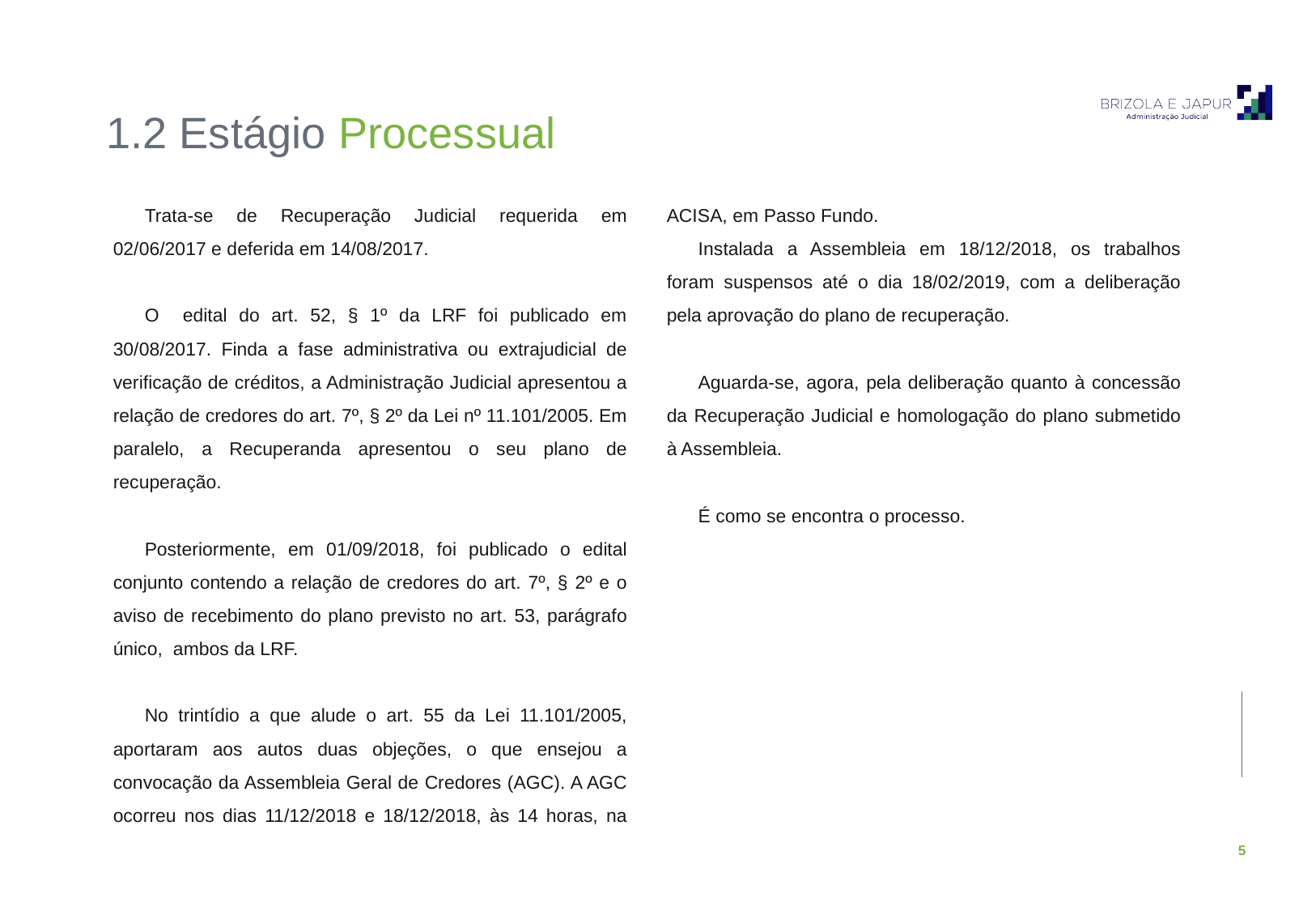

1.2 Estágio Processual
Trata-se de Recuperação Judicial requerida em 02/06/2017 e deferida em 14/08/2017.

O  edital do art. 52, § 1º da LRF foi publicado em 30/08/2017. Finda a fase administrativa ou extrajudicial de verificação de créditos, a Administração Judicial apresentou a relação de credores do art. 7º, § 2º da Lei nº 11.101/2005. Em paralelo, a Recuperanda apresentou o seu plano de recuperação.

Posteriormente, em 01/09/2018, foi publicado o edital conjunto contendo a relação de credores do art. 7º, § 2º e o aviso de recebimento do plano previsto no art. 53, parágrafo único,  ambos da LRF.

No trintídio a que alude o art. 55 da Lei 11.101/2005, aportaram aos autos duas objeções, o que ensejou a convocação da Assembleia Geral de Credores (AGC). A AGC ocorreu nos dias 11/12/2018 e 18/12/2018, às 14 horas, na ACISA, em Passo Fundo.
Instalada a Assembleia em 18/12/2018, os trabalhos foram suspensos até o dia 18/02/2019, com a deliberação pela aprovação do plano de recuperação.

Aguarda-se, agora, pela deliberação quanto à concessão da Recuperação Judicial e homologação do plano submetido à Assembleia.

É como se encontra o processo.